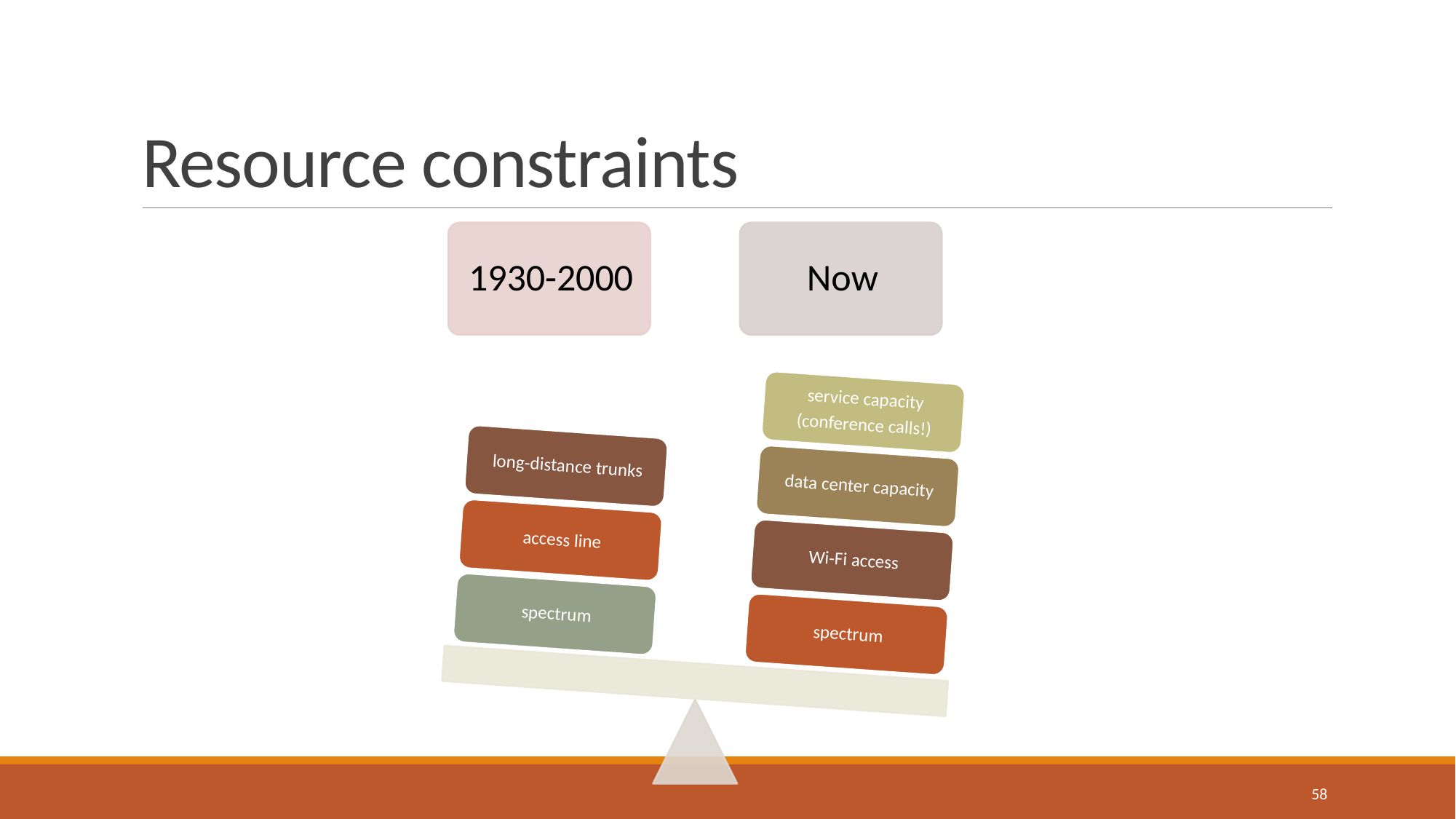

# Resource constraints
1930-2000
Now
spectrum
Wi-Fi access
data center capacity
service capacity
(conference calls!)
spectrum
access line
long-distance trunks
58